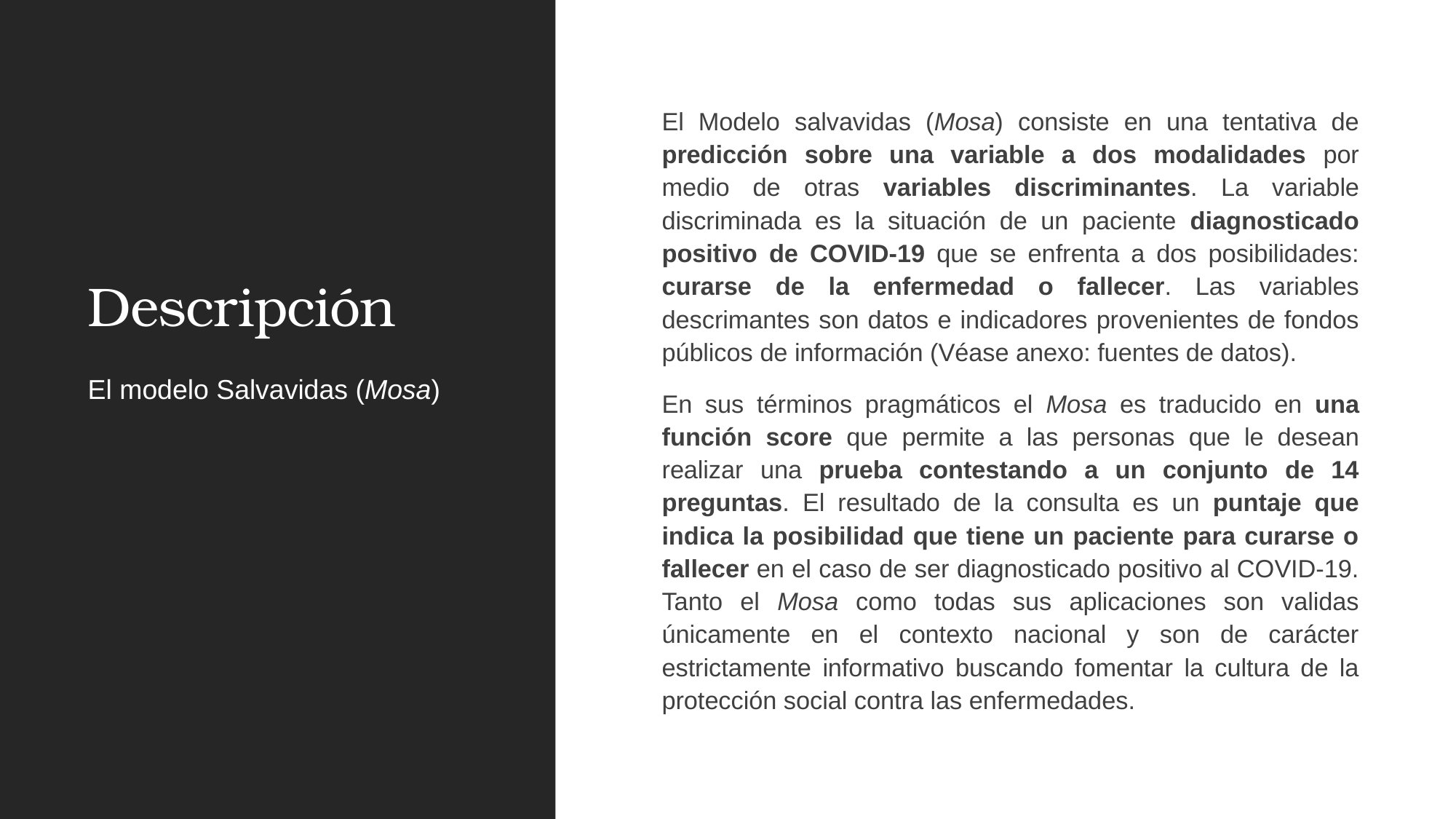

# Descripción
El Modelo salvavidas (Mosa) consiste en una tentativa de predicción sobre una variable a dos modalidades por medio de otras variables discriminantes. La variable discriminada es la situación de un paciente diagnosticado positivo de COVID-19 que se enfrenta a dos posibilidades: curarse de la enfermedad o fallecer. Las variables descrimantes son datos e indicadores provenientes de fondos públicos de información (Véase anexo: fuentes de datos).
En sus términos pragmáticos el Mosa es traducido en una función score que permite a las personas que le desean realizar una prueba contestando a un conjunto de 14 preguntas. El resultado de la consulta es un puntaje que indica la posibilidad que tiene un paciente para curarse o fallecer en el caso de ser diagnosticado positivo al COVID-19. Tanto el Mosa como todas sus aplicaciones son validas únicamente en el contexto nacional y son de carácter estrictamente informativo buscando fomentar la cultura de la protección social contra las enfermedades.
El modelo Salvavidas (Mosa)